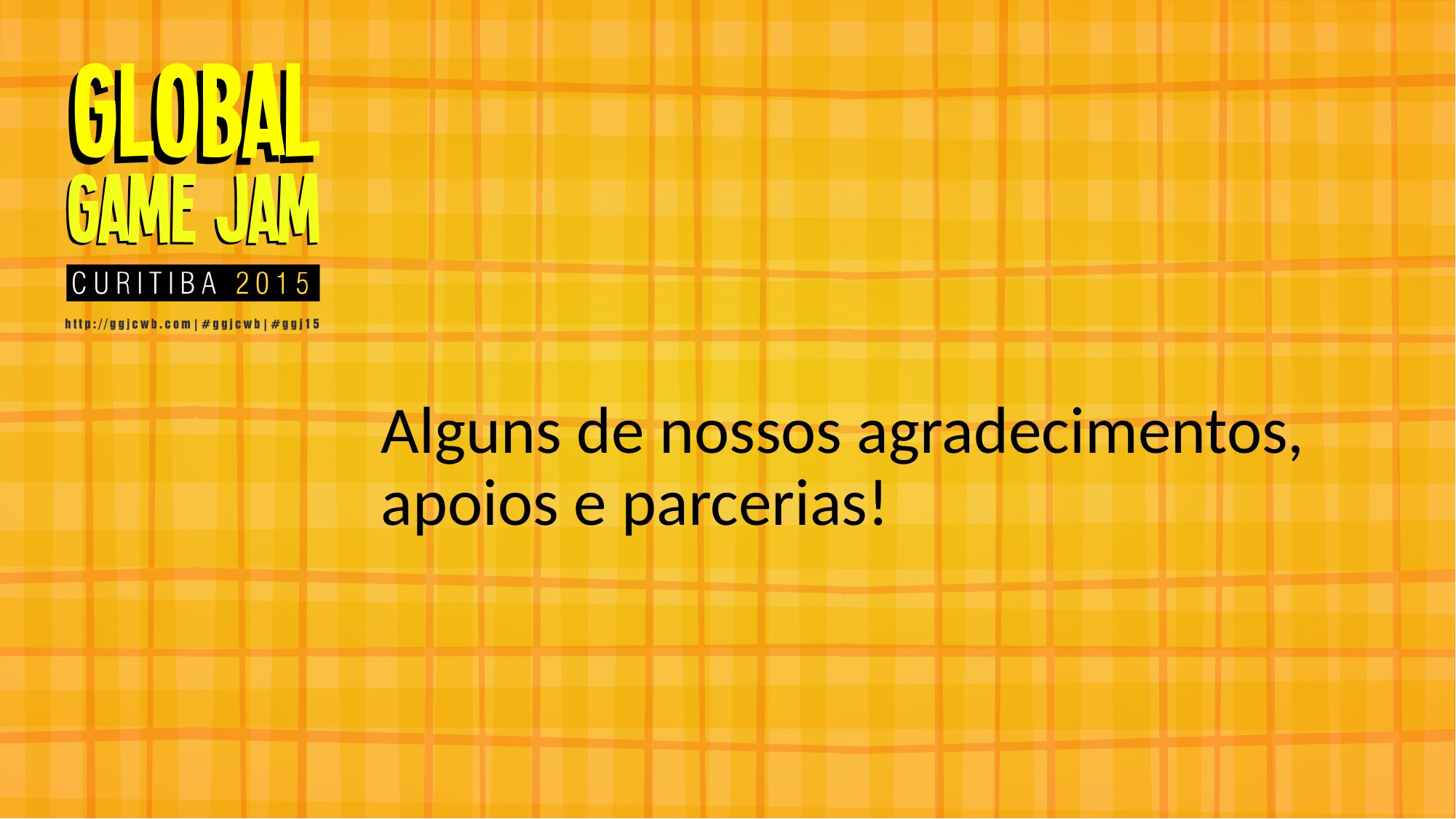

# Alguns de nossos agradecimentos, apoios e parcerias!